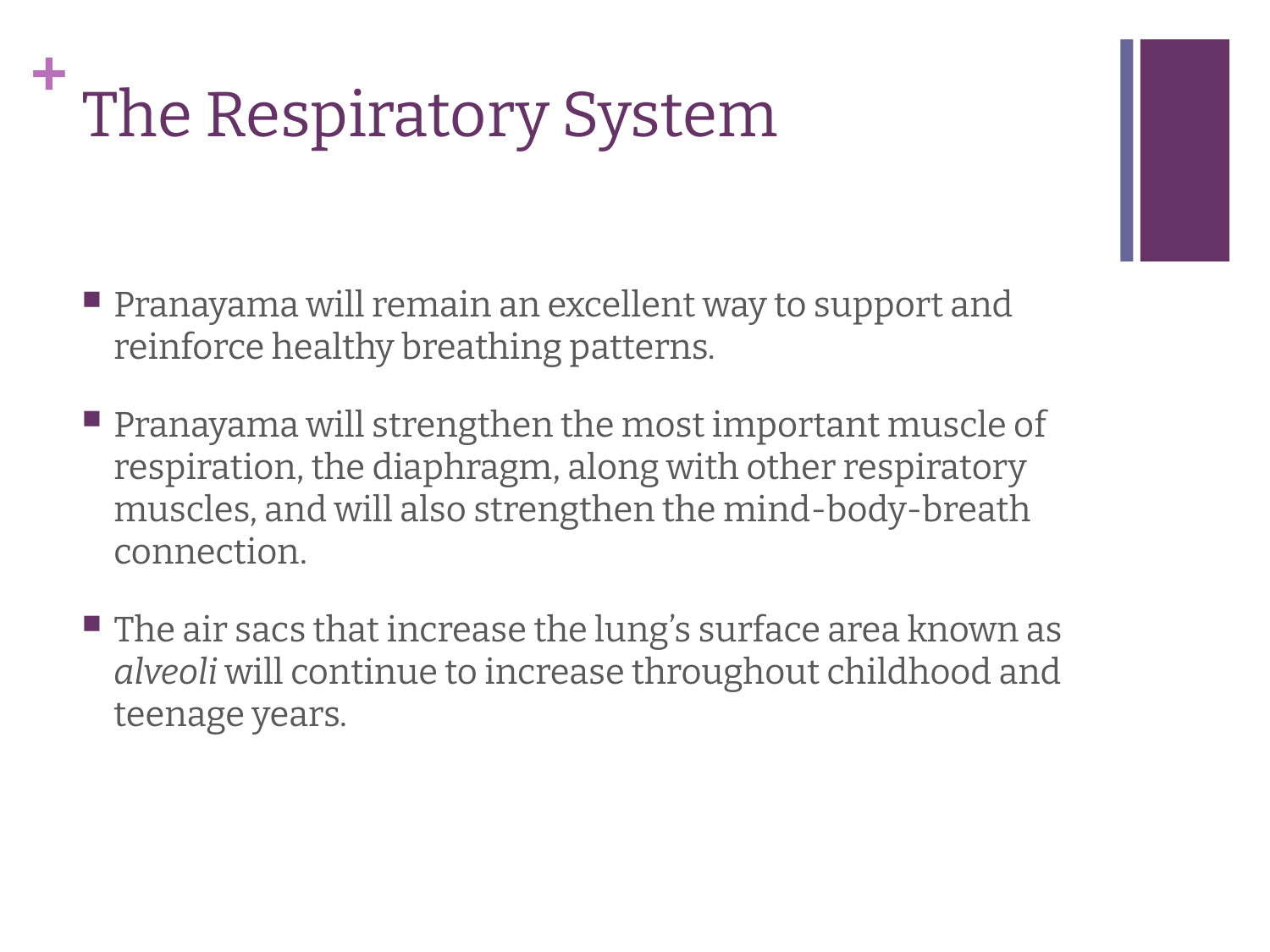

# The Respiratory System
Pranayama will remain an excellent way to support and reinforce healthy breathing patterns.
Pranayama will strengthen the most important muscle of respiration, the diaphragm, along with other respiratory muscles, and will also strengthen the mind-body-breath connection.
The air sacs that increase the lung’s surface area known as alveoli will continue to increase throughout childhood and teenage years.